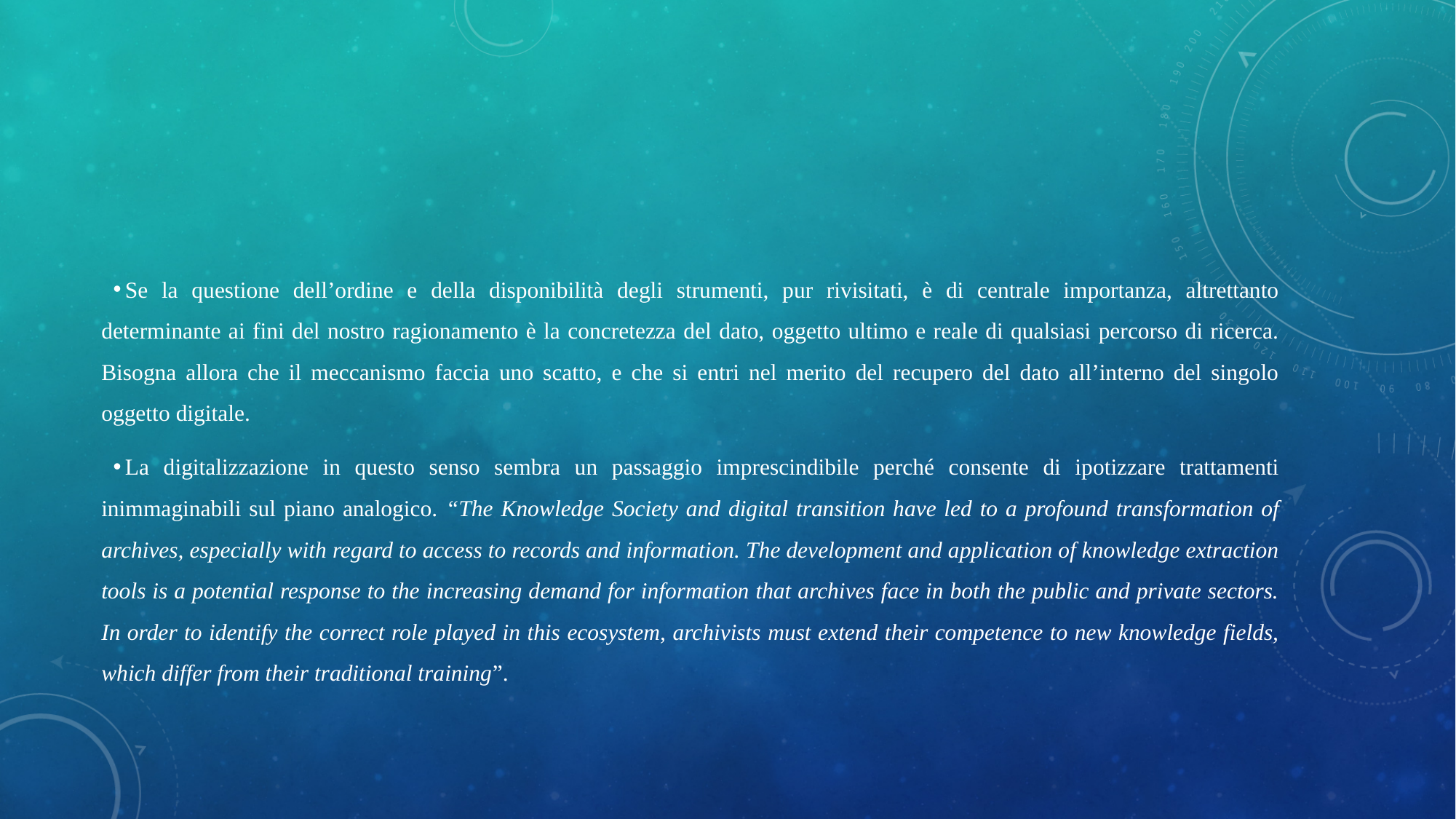

#
Se la questione dell’ordine e della disponibilità degli strumenti, pur rivisitati, è di centrale importanza, altrettanto determinante ai fini del nostro ragionamento è la concretezza del dato, oggetto ultimo e reale di qualsiasi percorso di ricerca. Bisogna allora che il meccanismo faccia uno scatto, e che si entri nel merito del recupero del dato all’interno del singolo oggetto digitale.
La digitalizzazione in questo senso sembra un passaggio imprescindibile perché consente di ipotizzare trattamenti inimmaginabili sul piano analogico. “The Knowledge Society and digital transition have led to a profound transformation of archives, especially with regard to access to records and information. The development and application of knowledge extraction tools is a potential response to the increasing demand for information that archives face in both the public and private sectors. In order to identify the correct role played in this ecosystem, archivists must extend their competence to new knowledge fields, which differ from their traditional training”.